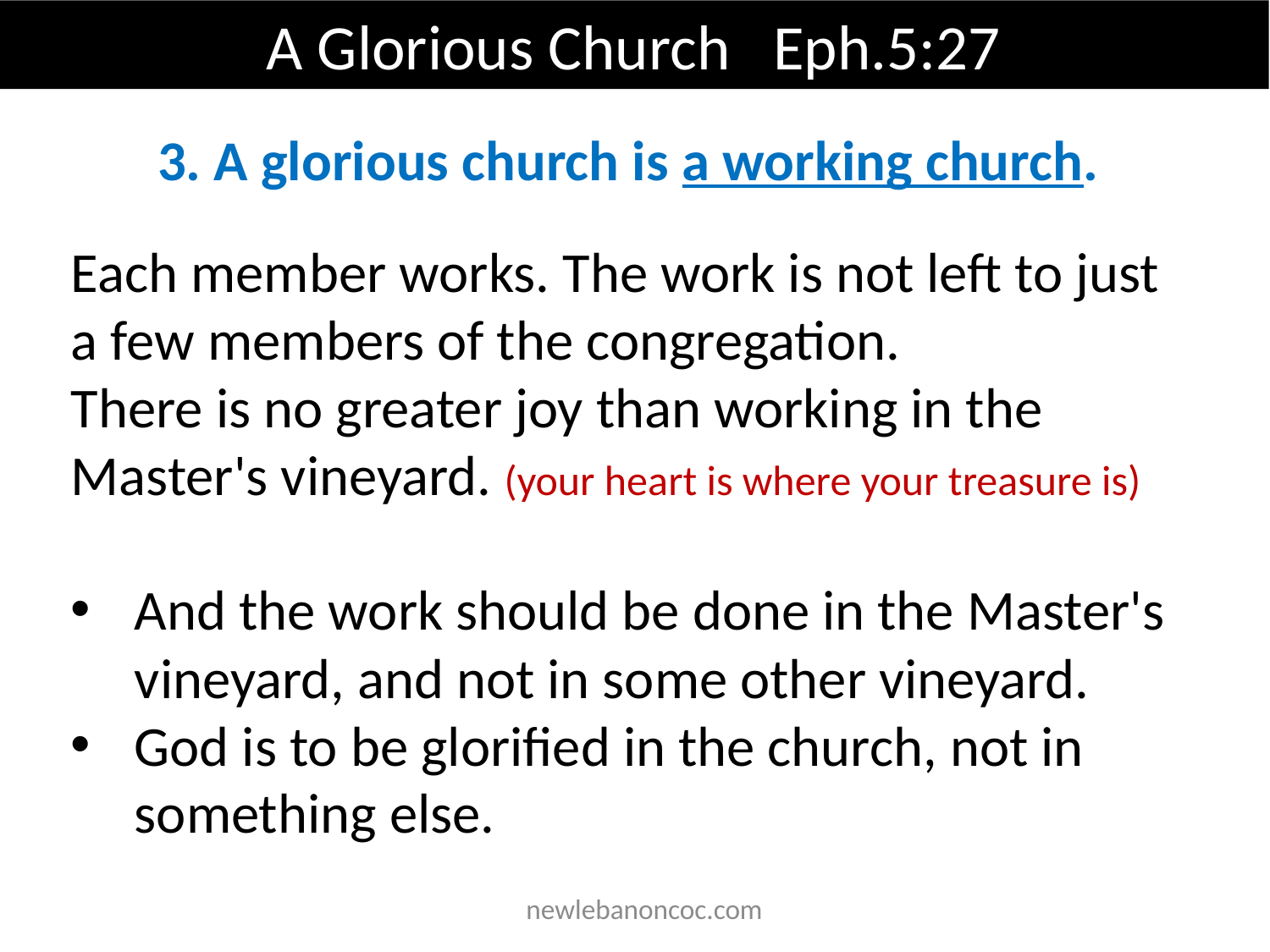

A Glorious Church   Eph.5:27
3. A glorious church is a working church.
Each member works. The work is not left to just a few members of the congregation.
There is no greater joy than working in the Master's vineyard. (your heart is where your treasure is)

And the work should be done in the Master's vineyard, and not in some other vineyard.
God is to be glorified in the church, not in something else.
   newlebanoncoc.com